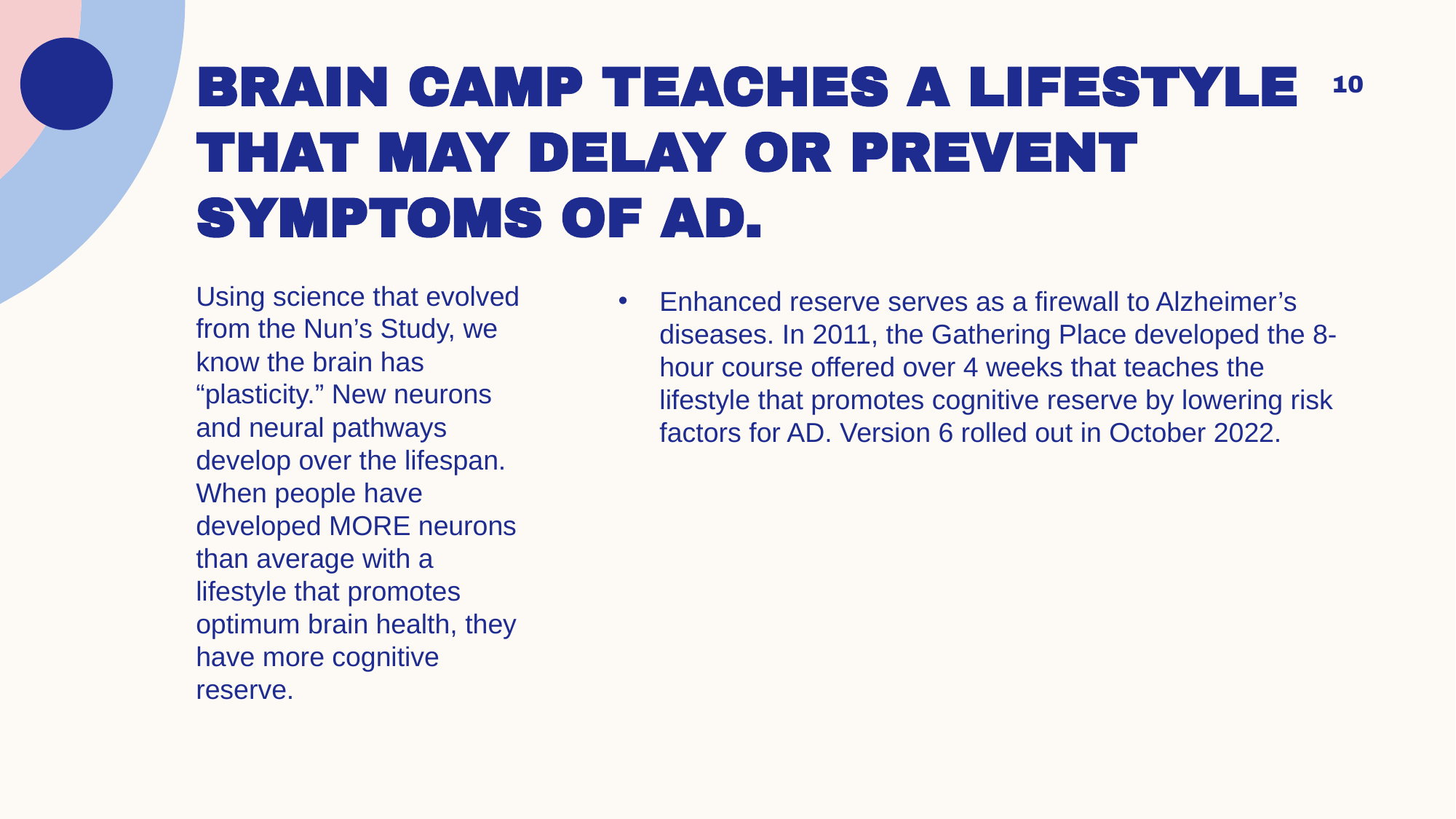

10
# Brain camp teaches a lifestyle that may delay or prevent symptoms of ad.
Enhanced reserve serves as a firewall to Alzheimer’s diseases. In 2011, the Gathering Place developed the 8-hour course offered over 4 weeks that teaches the lifestyle that promotes cognitive reserve by lowering risk factors for AD. Version 6 rolled out in October 2022.
Using science that evolved from the Nun’s Study, we know the brain has “plasticity.” New neurons and neural pathways develop over the lifespan. When people have developed MORE neurons than average with a lifestyle that promotes optimum brain health, they have more cognitive reserve.